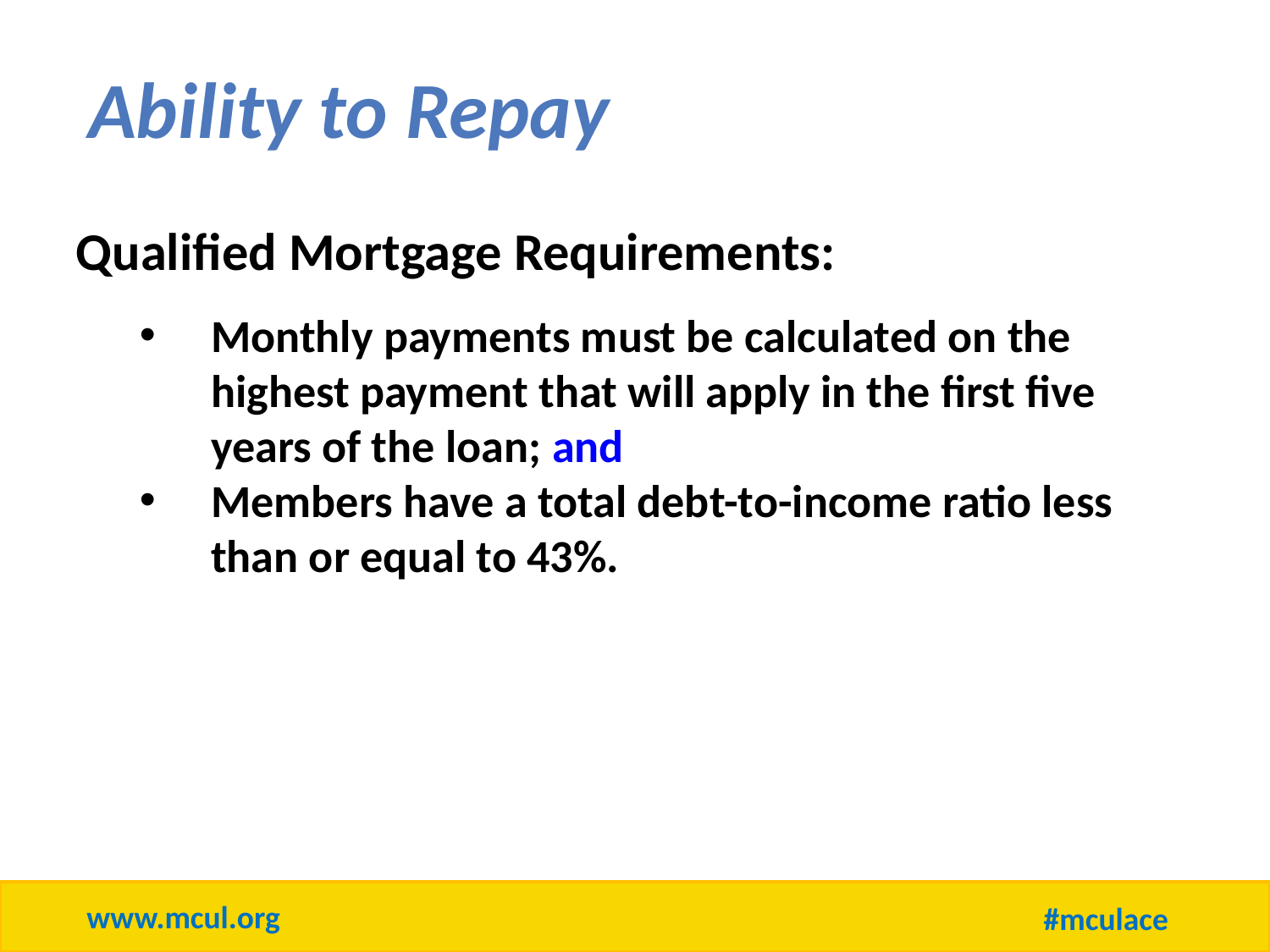

Ability to Repay
Qualified Mortgage Requirements:

Monthly payments must be calculated on the highest payment that will apply in the first five years of the loan; and
Members have a total debt-to-income ratio less than or equal to 43%.

www.mcul.org
#mculace